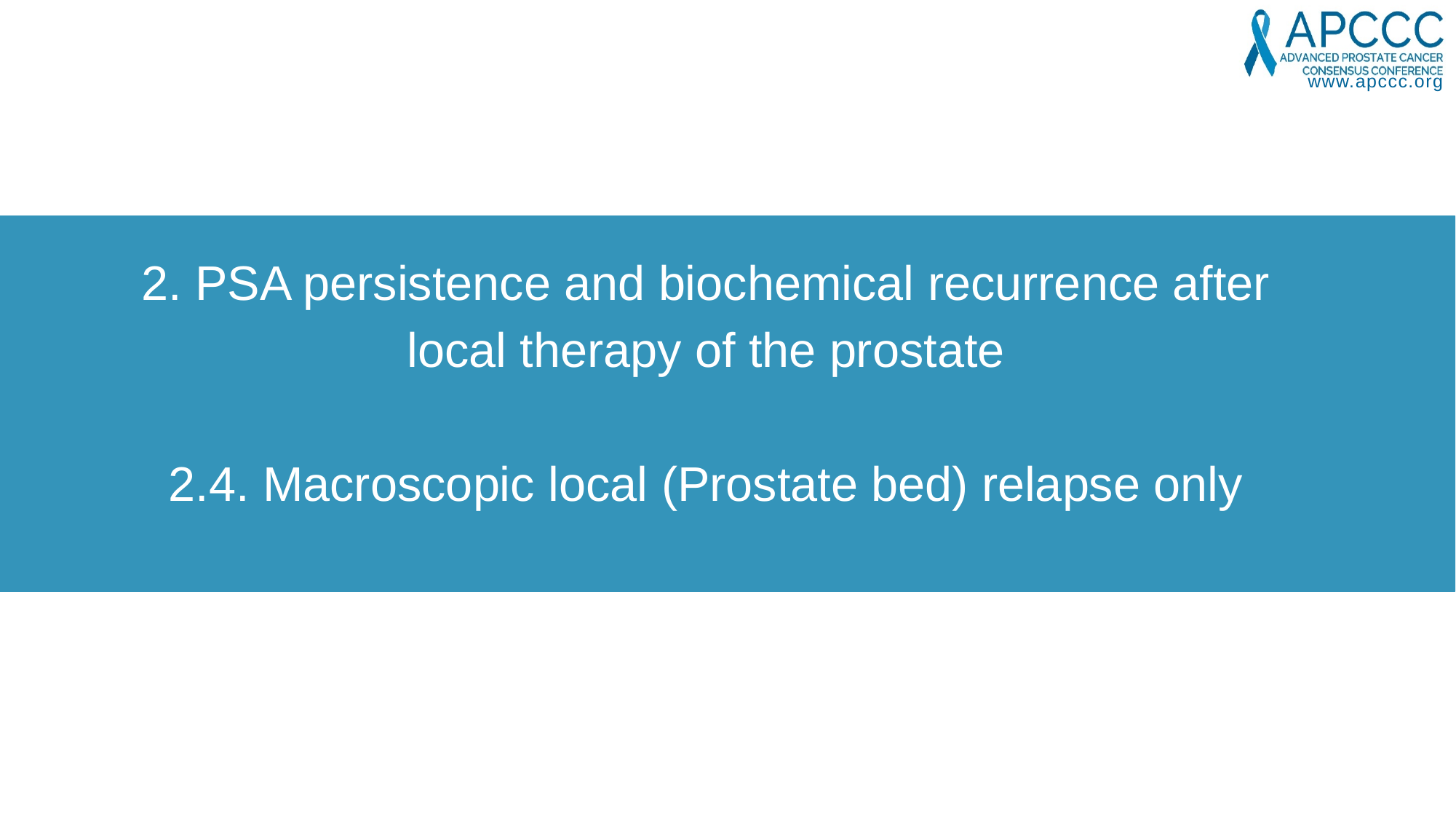

2. PSA persistence and biochemical recurrence after local therapy of the prostate

2.4. Macroscopic local (Prostate bed) relapse only